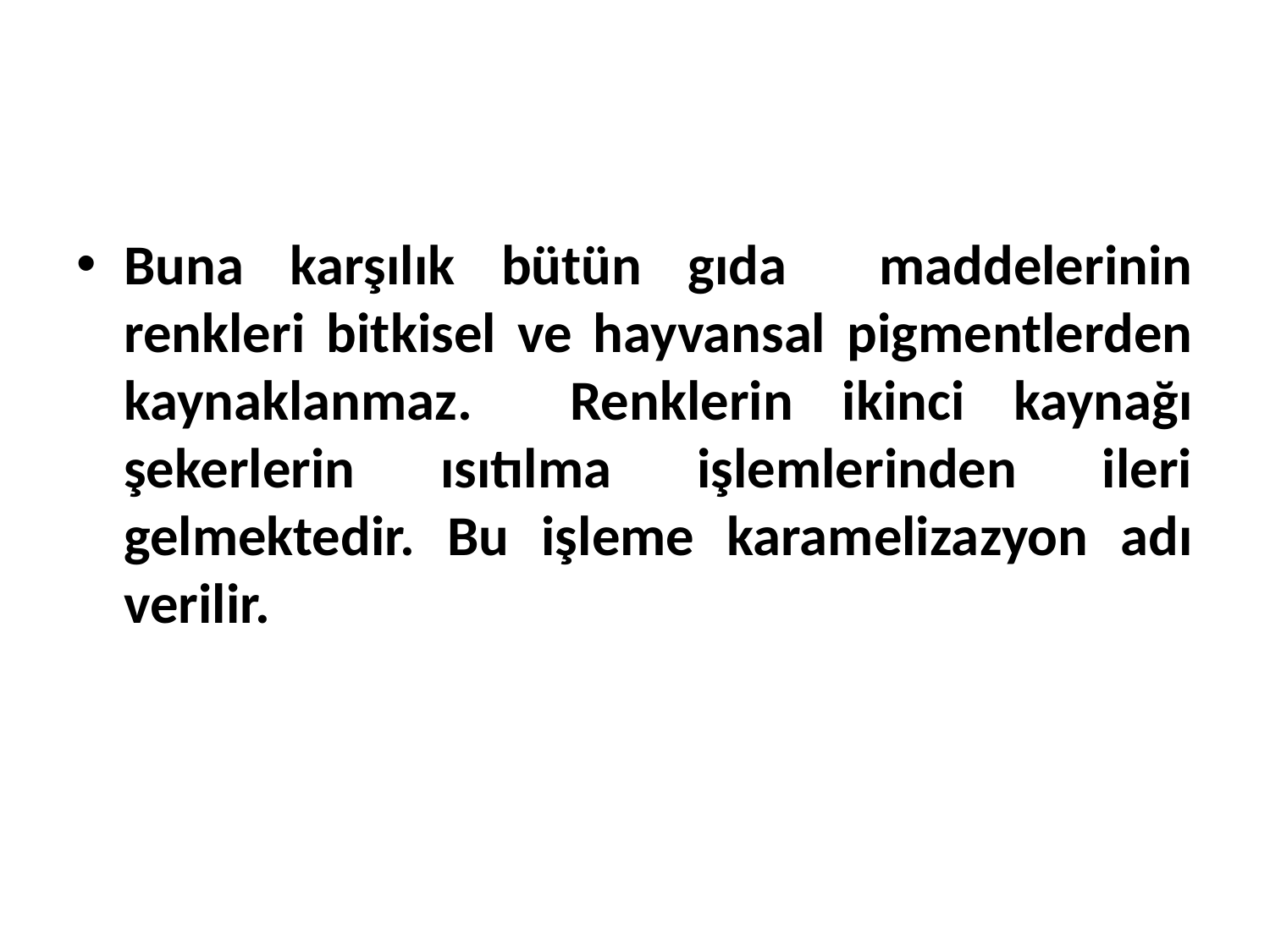

Buna karşılık bütün gıda  maddelerinin renkleri bitkisel ve hayvansal pigmentlerden kaynaklanmaz.  Renklerin ikinci kaynağı şekerlerin ısıtılma işlemlerinden ileri gelmektedir. Bu işleme karamelizazyon adı verilir.